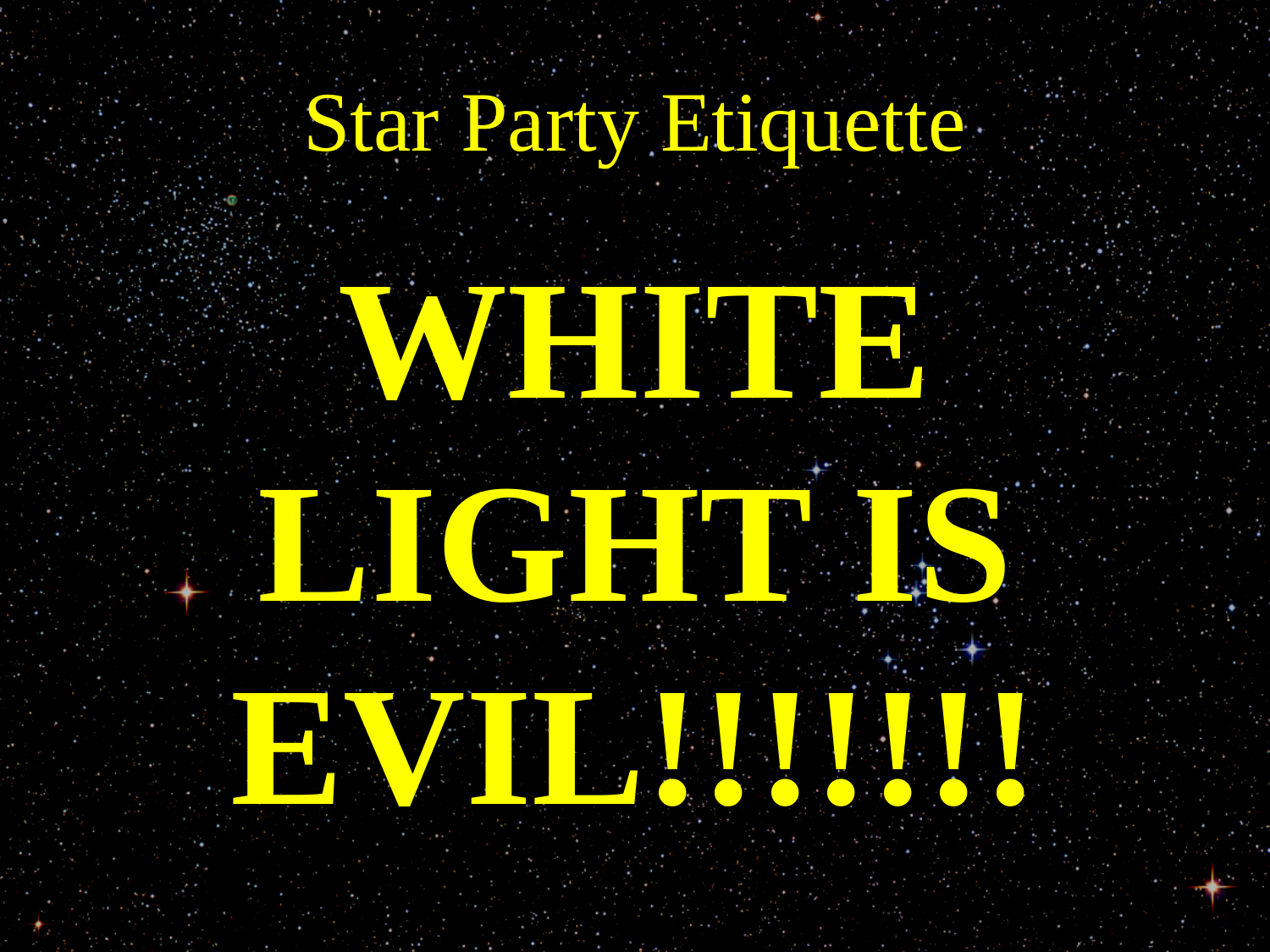

# Star Party Etiquette
WHITE LIGHT IS EVIL!!!!!!!